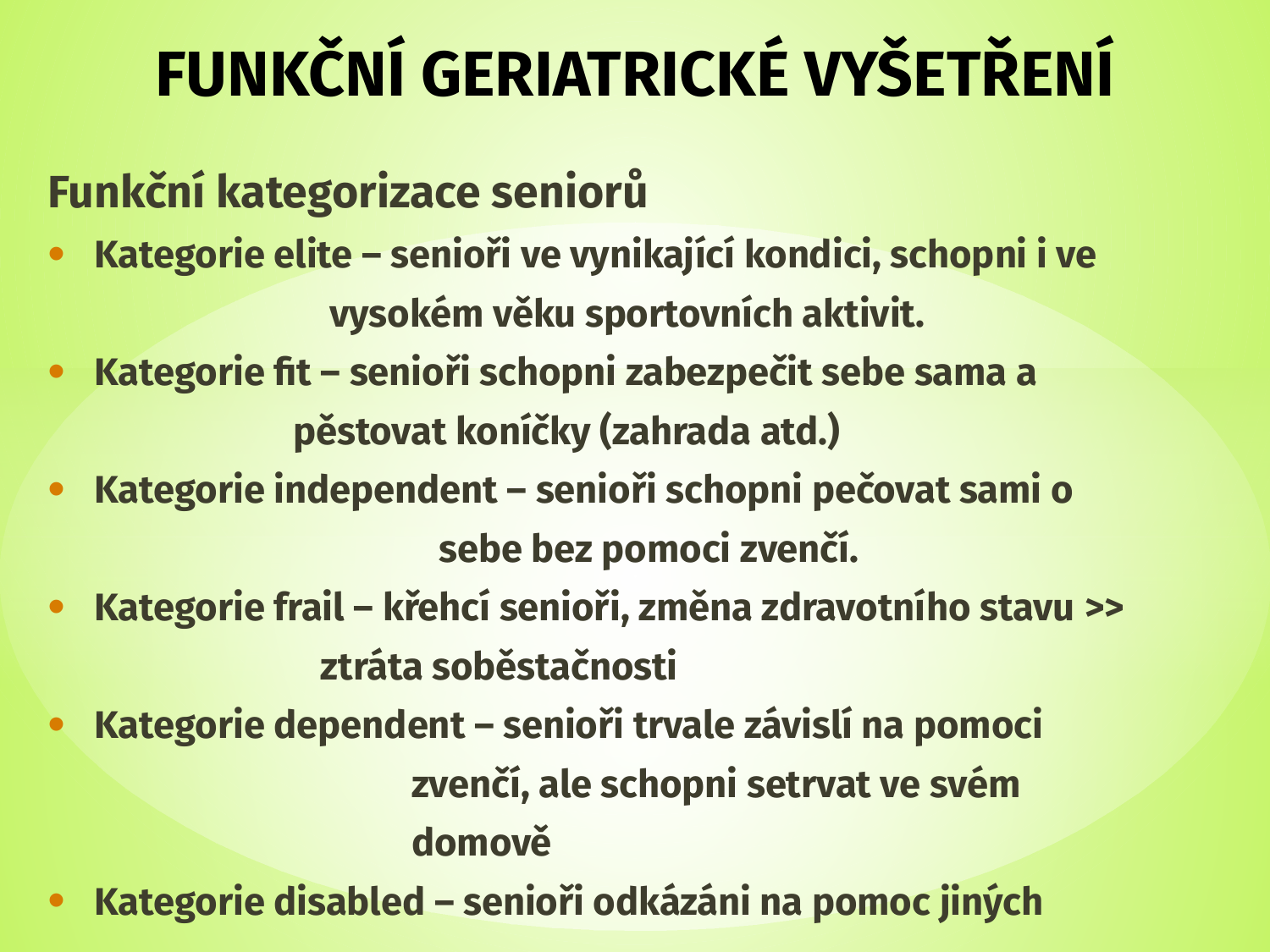

# FUNKČNÍ GERIATRICKÉ VYŠETŘENÍ
Funkční kategorizace seniorů
Kategorie elite – senioři ve vynikající kondici, schopni i ve
                               vysokém věku sportovních aktivit.
Kategorie fit – senioři schopni zabezpečit sebe sama a
                           pěstovat koníčky (zahrada atd.)
Kategorie independent – senioři schopni pečovat sami o
                                           sebe bez pomoci zvenčí.
Kategorie frail – křehcí senioři, změna zdravotního stavu >>
                              ztráta soběstačnosti
Kategorie dependent – senioři trvale závislí na pomoci
                                        zvenčí, ale schopni setrvat ve svém
                                        domově
Kategorie disabled – senioři odkázáni na pomoc jiných